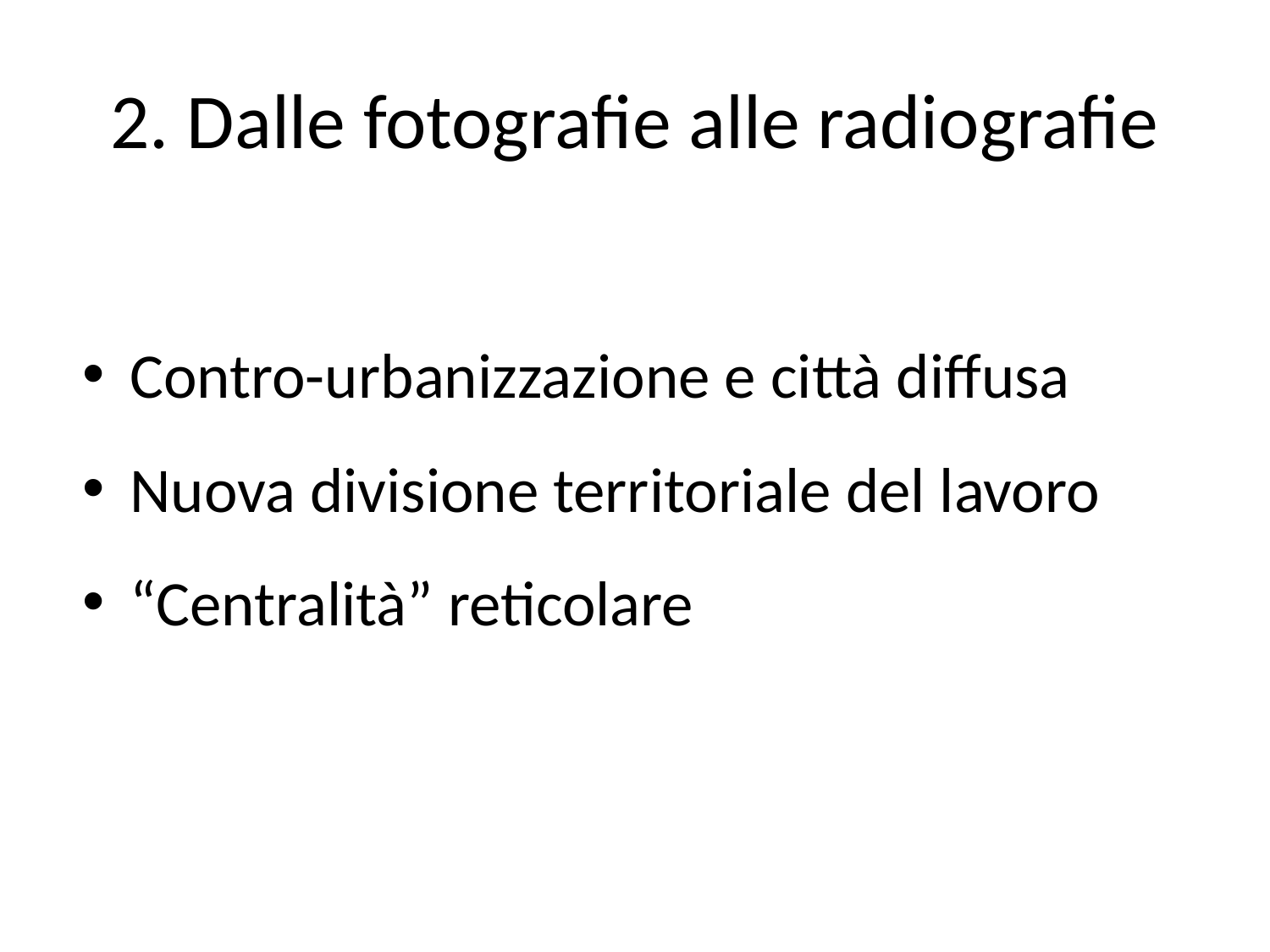

# 2. Dalle fotografie alle radiografie

Contro-urbanizzazione e città diffusa

Nuova divisione territoriale del lavoro

“Centralità” reticolare